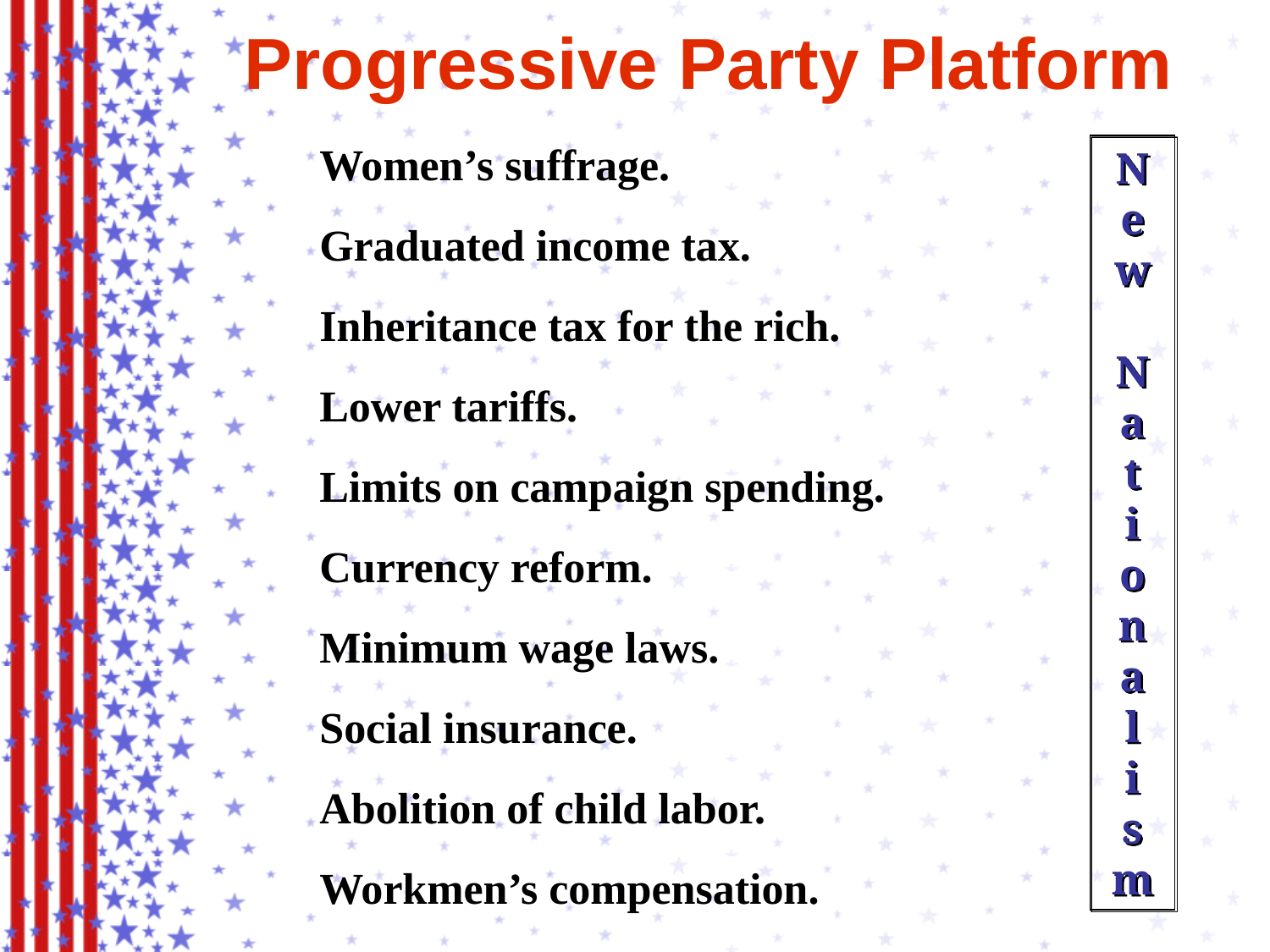

Progressive Party Platform
Women’s suffrage.
Graduated income tax.
Inheritance tax for the rich.
Lower tariffs.
Limits on campaign spending.
Currency reform.
Minimum wage laws.
Social insurance.
Abolition of child labor.
Workmen’s compensation.
N
e
w
N
a
t
i
o
n
a
l
i
s
m